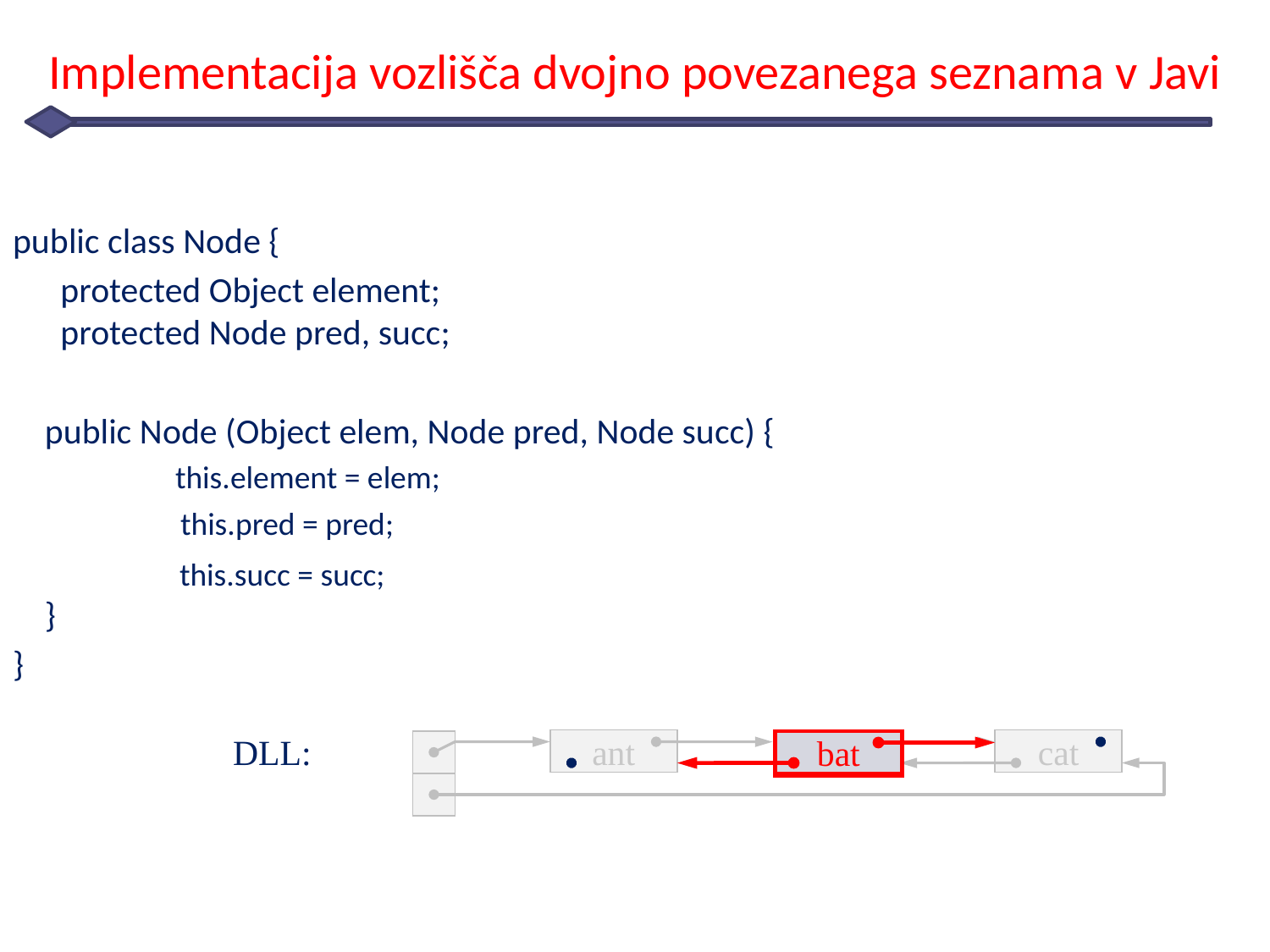

# Implementacija vozlišča dvojno povezanega seznama v Javi
public class Node {
	protected Object element;
protected Node pred, succ;

    public Node (Object elem, Node pred, Node succ) {

    }
}
this.element = elem;
this.pred = pred;
this.succ = succ;
DLL:
ant
cat

bat
bat